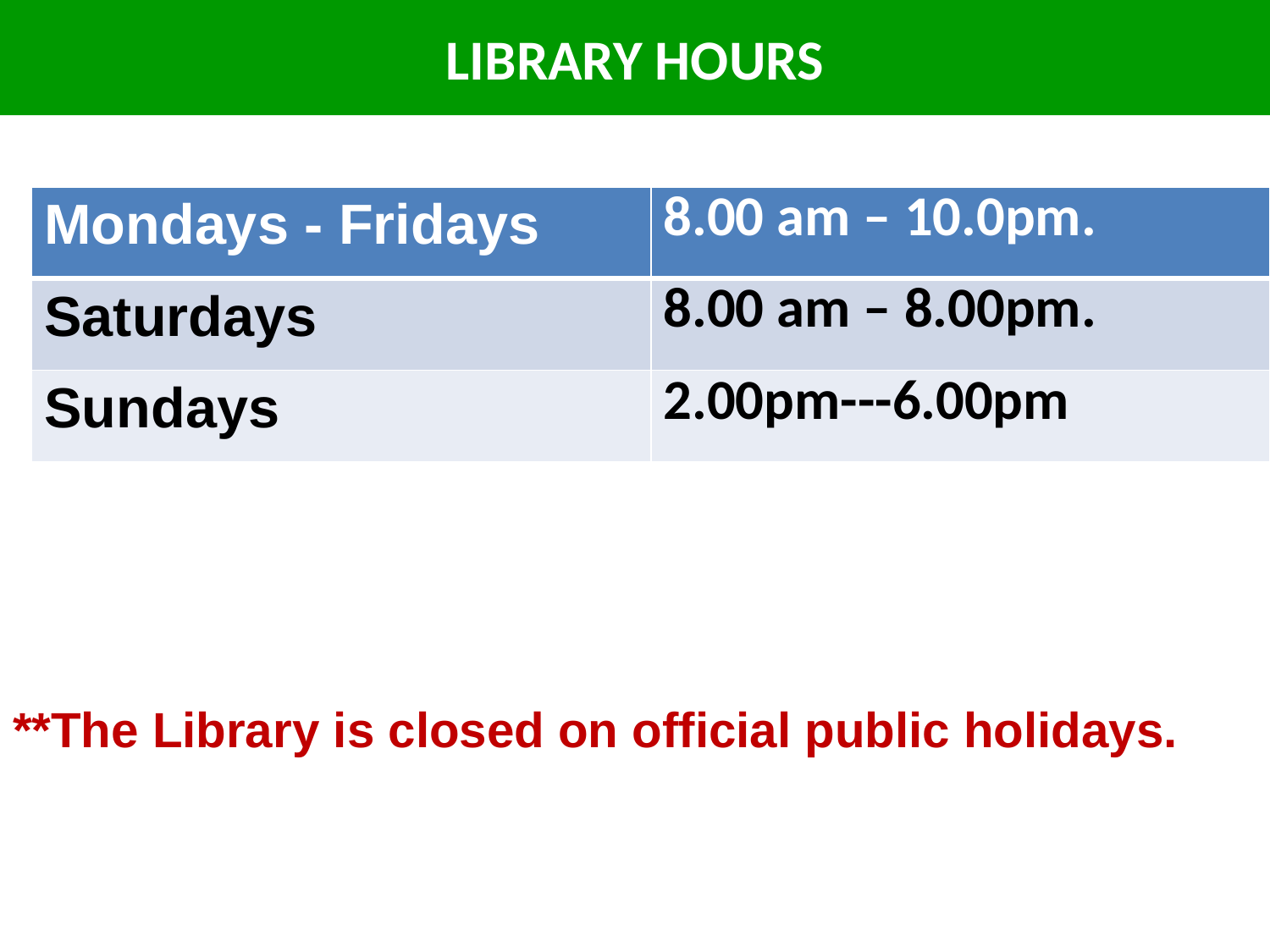

# LIBRARY HOURS
| Mondays - Fridays | 8.00 am – 10.0pm. |
| --- | --- |
| Saturdays | 8.00 am – 8.00pm. |
| Sundays | 2.00pm---6.00pm |
**The Library is closed on official public holidays.